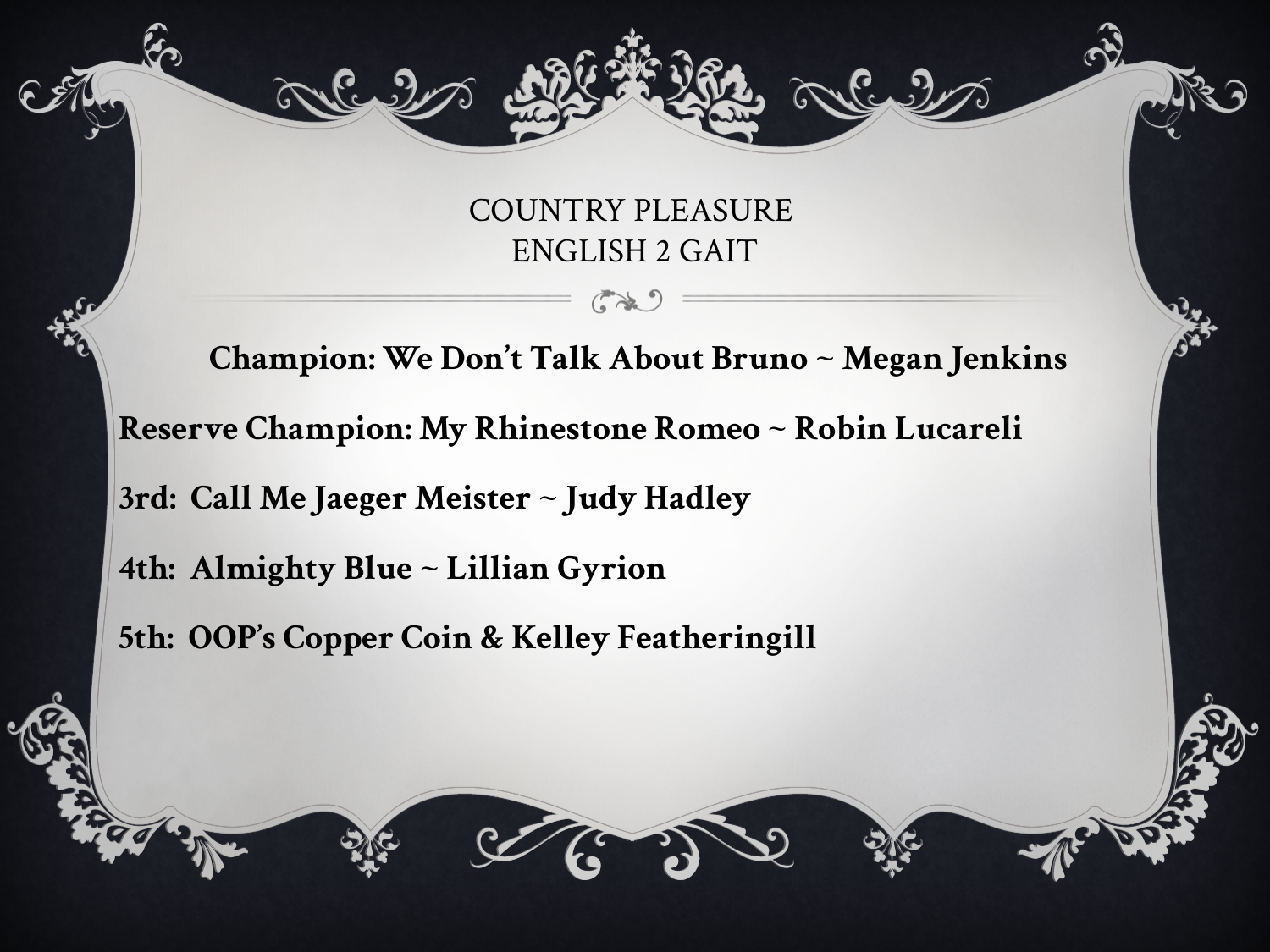

# COUNTRY PLEASURE ENGLISH 2 GAIT
 Champion: We Don’t Talk About Bruno ~ Megan Jenkins
Reserve Champion: My Rhinestone Romeo ~ Robin Lucareli
3rd:  Call Me Jaeger Meister ~ Judy Hadley
4th:  Almighty Blue ~ Lillian Gyrion
5th:  OOP’s Copper Coin & Kelley Featheringill